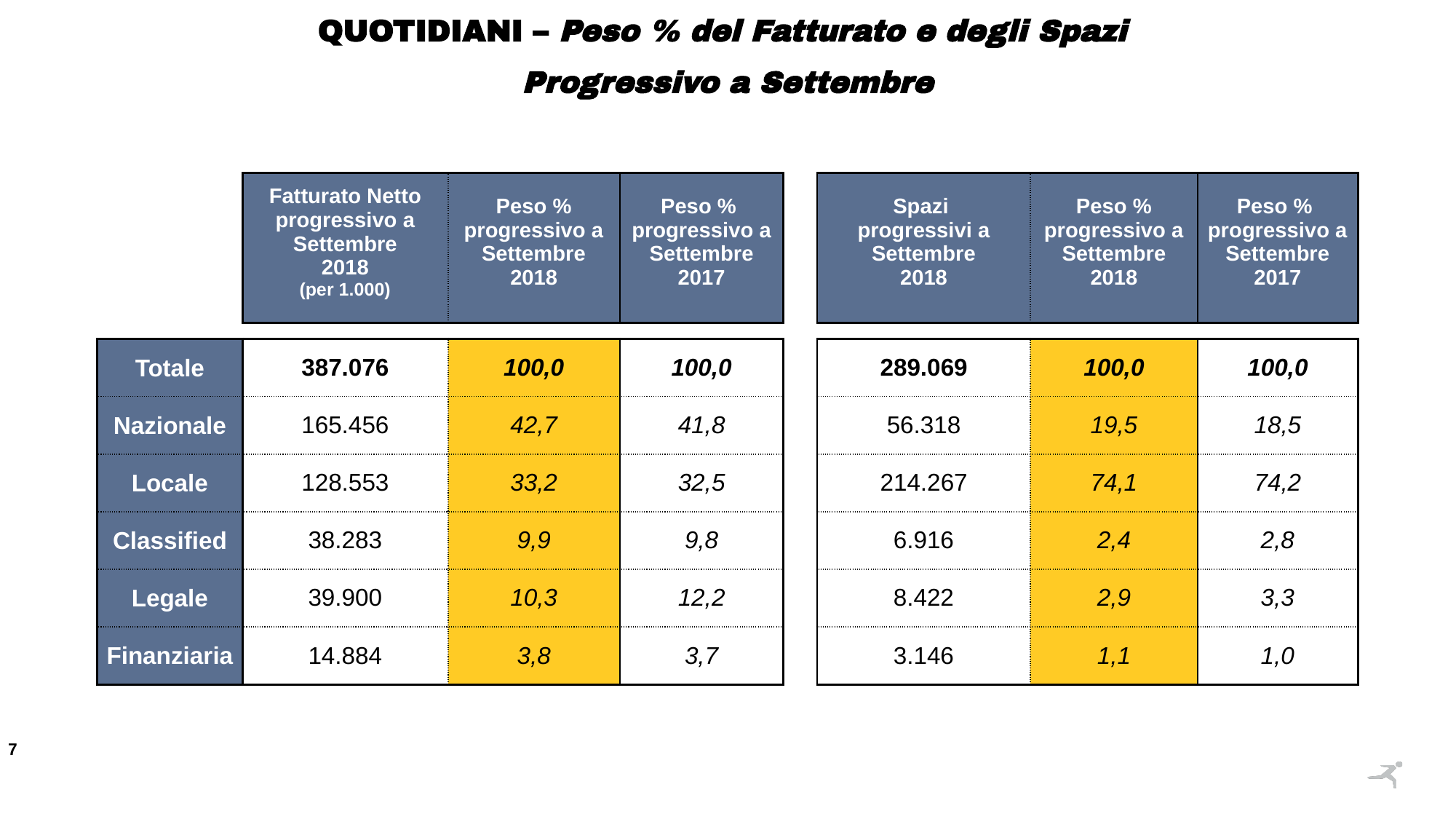

QUOTIDIANI – Peso % del Fatturato e degli Spazi
Progressivo a Settembre
|  | Fatturato Netto progressivo a Settembre 2018 (per 1.000) | Peso % progressivo a Settembre 2018 | Peso % progressivo a Settembre 2017 |  | Spazi progressivi a Settembre 2018 | Peso % progressivo a Settembre 2018 | Peso % progressivo a Settembre 2017 |
| --- | --- | --- | --- | --- | --- | --- | --- |
|  |  |  |  |  |  |  |  |
| Totale | 387.076 | 100,0 | 100,0 |  | 289.069 | 100,0 | 100,0 |
| Nazionale | 165.456 | 42,7 | 41,8 |  | 56.318 | 19,5 | 18,5 |
| Locale | 128.553 | 33,2 | 32,5 |  | 214.267 | 74,1 | 74,2 |
| Classified | 38.283 | 9,9 | 9,8 |  | 6.916 | 2,4 | 2,8 |
| Legale | 39.900 | 10,3 | 12,2 |  | 8.422 | 2,9 | 3,3 |
| Finanziaria | 14.884 | 3,8 | 3,7 |  | 3.146 | 1,1 | 1,0 |